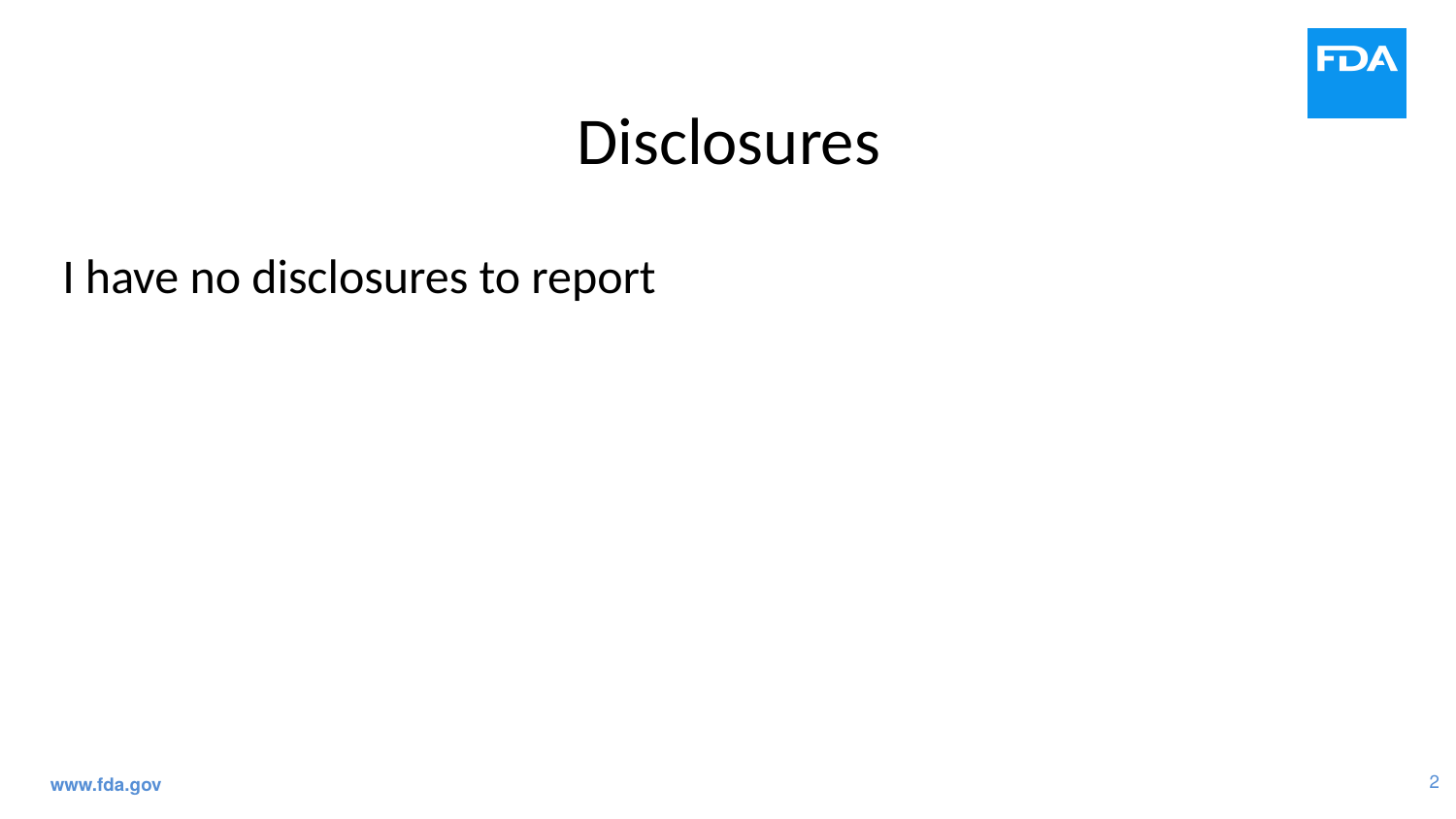

# Disclosures
I have no disclosures to report
www.fda.gov